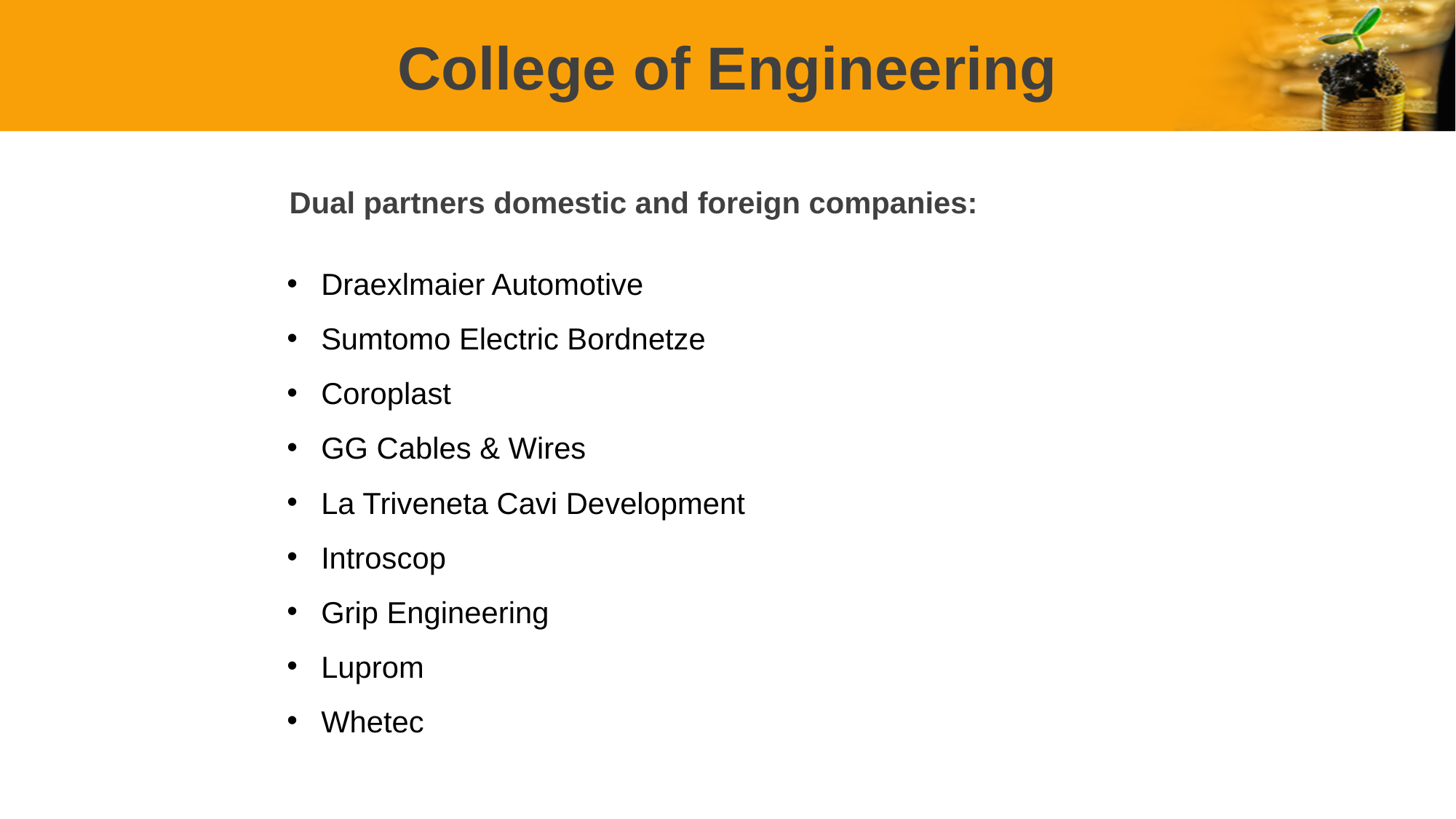

College of Engineering
# Dual partners domestic and foreign companies:
Draexlmaier Automotive
Sumtomo Electric Bordnetze
Coroplast
GG Cables & Wires
La Triveneta Cavi Development
Introscop
Grip Engineering
Luprom
Whetec